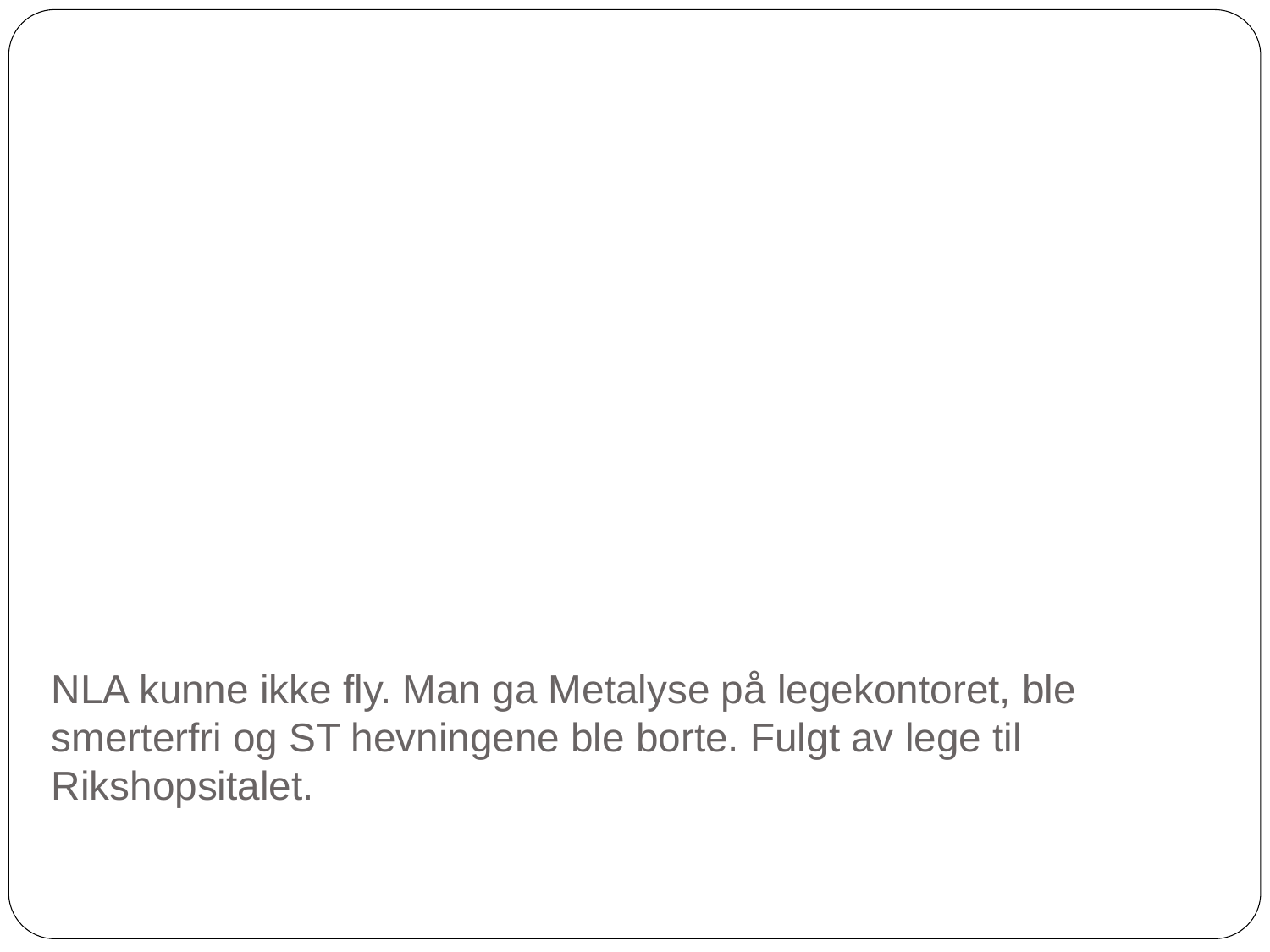

NLA kunne ikke fly. Man ga Metalyse på legekontoret, ble smerterfri og ST hevningene ble borte. Fulgt av lege til Rikshopsitalet.